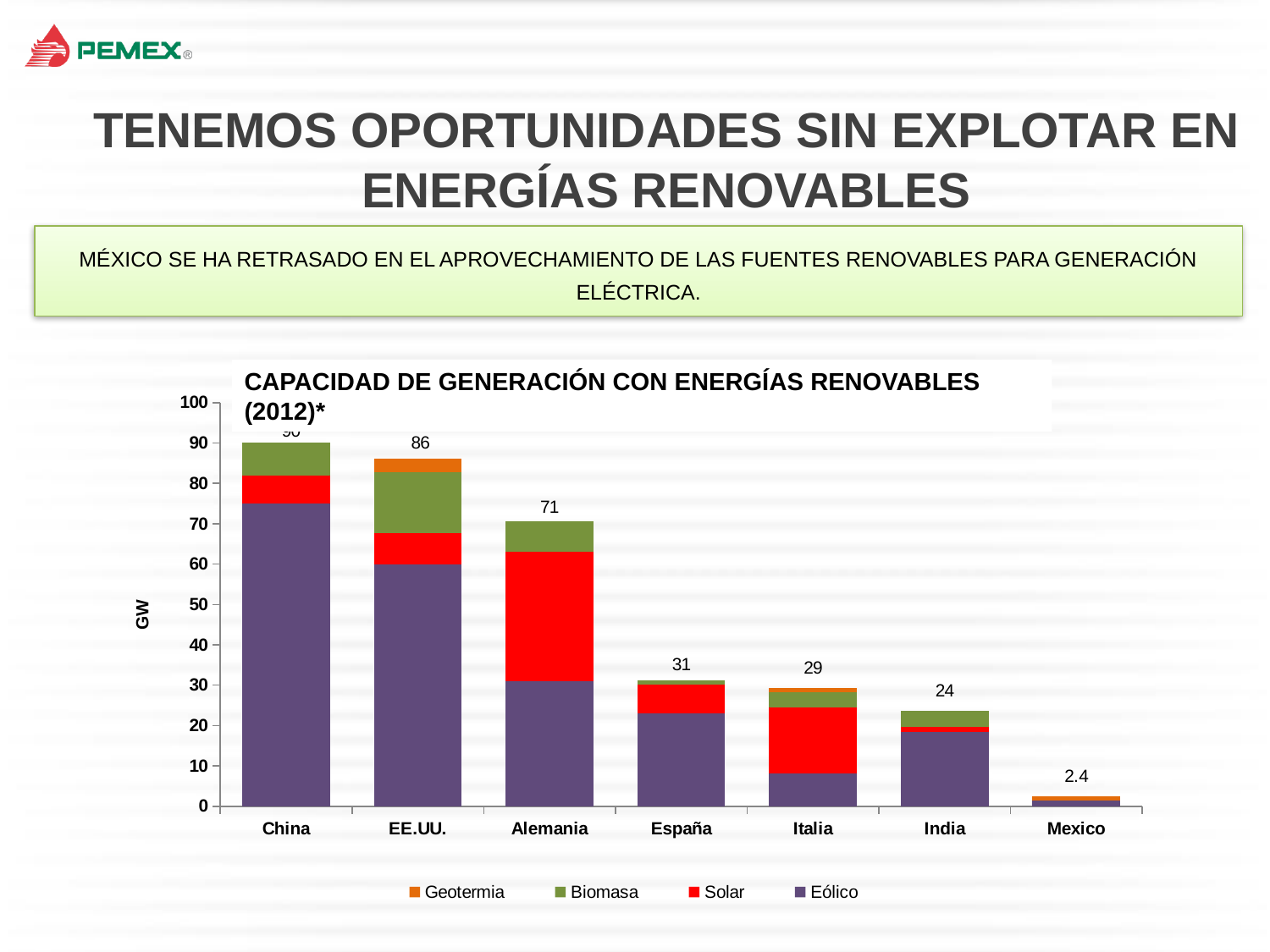

TENEMOS OPORTUNIDADES SIN EXPLOTAR EN ENERGÍAS RENOVABLES
MÉXICO SE HA RETRASADO EN EL APROVECHAMIENTO DE LAS FUENTES RENOVABLES PARA GENERACIÓN ELÉCTRICA.

### Chart

| Category | Eólico | Solar | Biomasa | Geotermia |
|---|---|---|---|---|
| China | 75.0 | 7.0 | 8.0 | 0.0 |
| EE.UU. | 60.0 | 7.7 | 15.0 | 3.4 |
| Alemania | 31.0 | 32.0 | 7.6 | 0.0 |
| España | 23.0 | 7.1 | 1.0 | 0.0 |
| Italia | 8.1 | 16.4 | 3.8 | 0.9 |
| India | 18.4 | 1.2 | 4.0 | 0.0 |
| Mexico | 1.4 | 0.0 | 0.0 | 1.0 |
Capacidad de Generación con Energías Renovables (2012)*